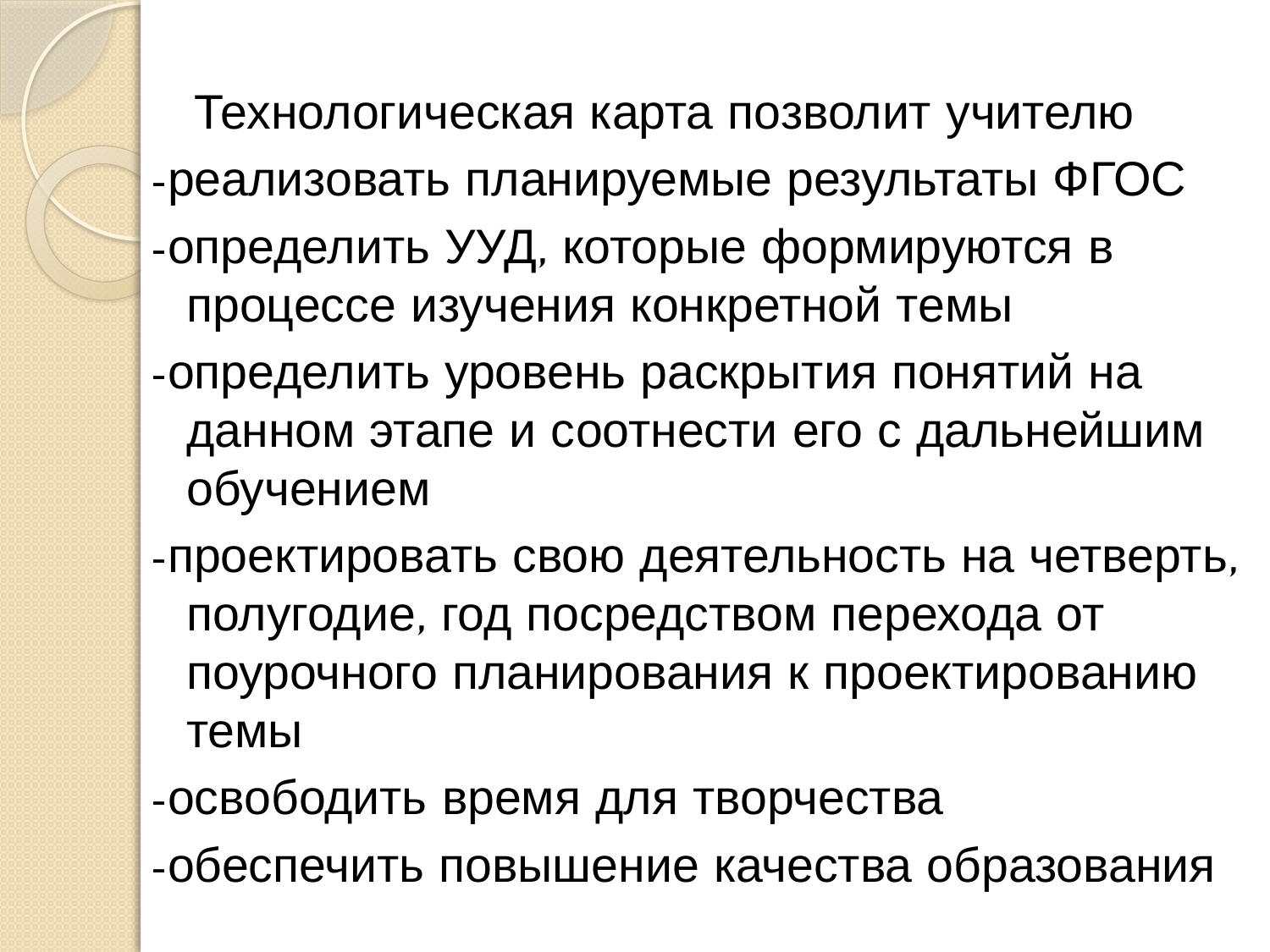

#
   Технологическая карта позволит учителю
-реализовать планируемые результаты ФГОС
-определить УУД, которые формируются в процессе изучения конкретной темы
-определить уровень раскрытия понятий на данном этапе и соотнести его с дальнейшим обучением
-проектировать свою деятельность на четверть, полугодие, год посредством перехода от поурочного планирования к проектированию темы
-освободить время для творчества
-обеспечить повышение качества образования